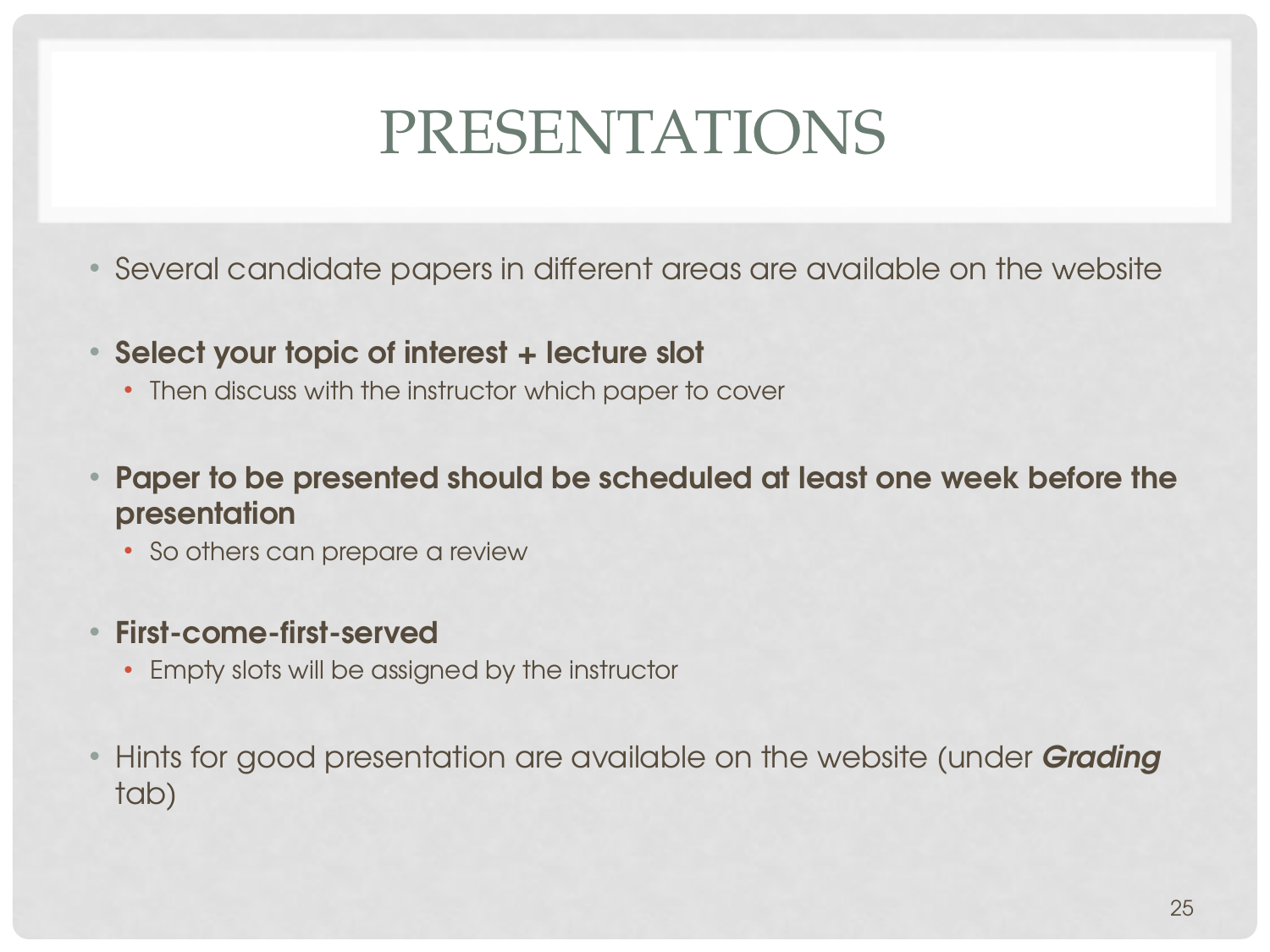

# Presentations
Several candidate papers in different areas are available on the website

Select your topic of interest + lecture slot
Then discuss with the instructor which paper to cover

Paper to be presented should be scheduled at least one week before the presentation
So others can prepare a review

First-come-first-served
Empty slots will be assigned by the instructor

Hints for good presentation are available on the website (under Grading tab)
25